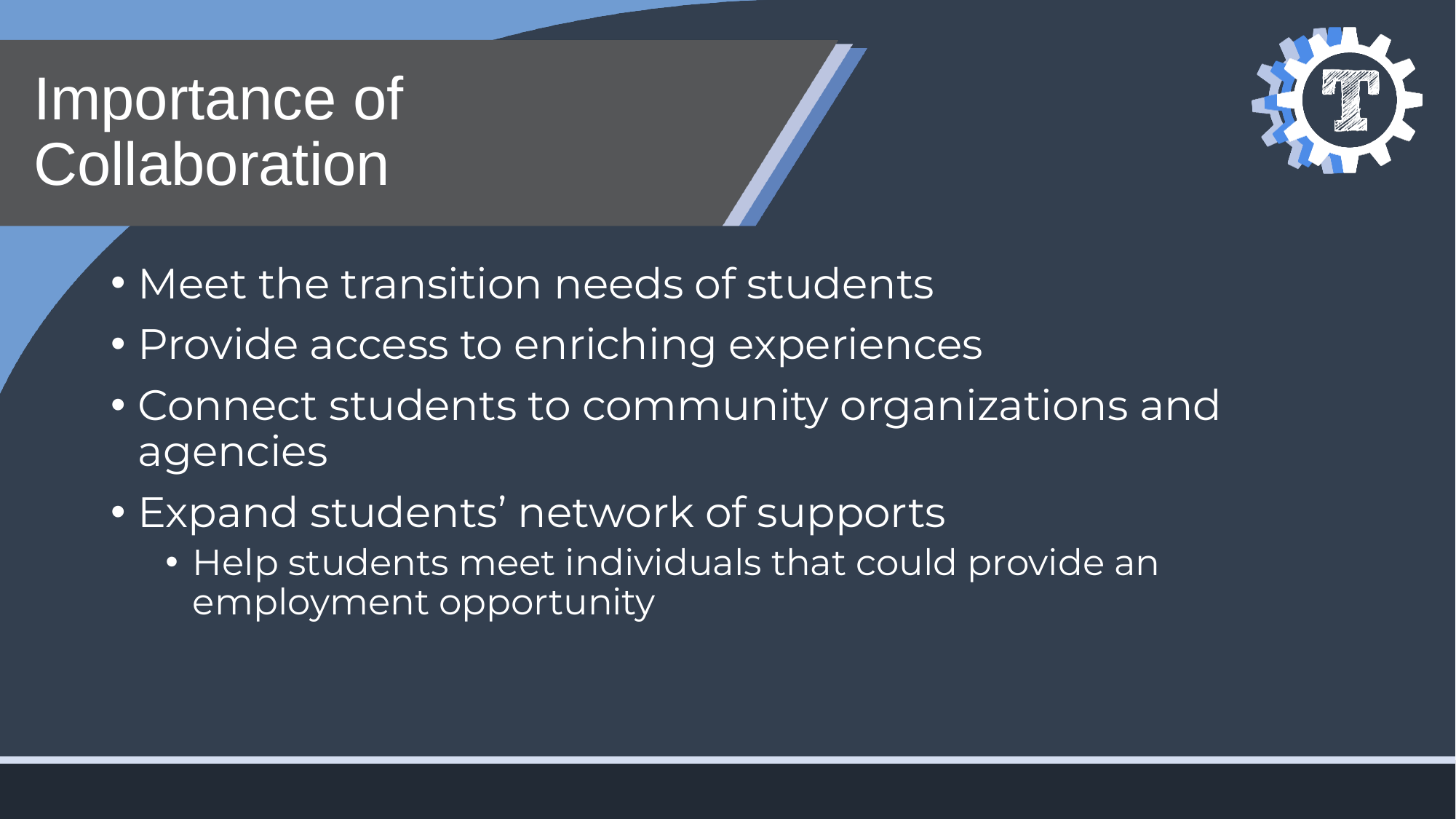

# Importance of Collaboration
Meet the transition needs of students
Provide access to enriching experiences
Connect students to community organizations and agencies
Expand students’ network of supports
Help students meet individuals that could provide an employment opportunity